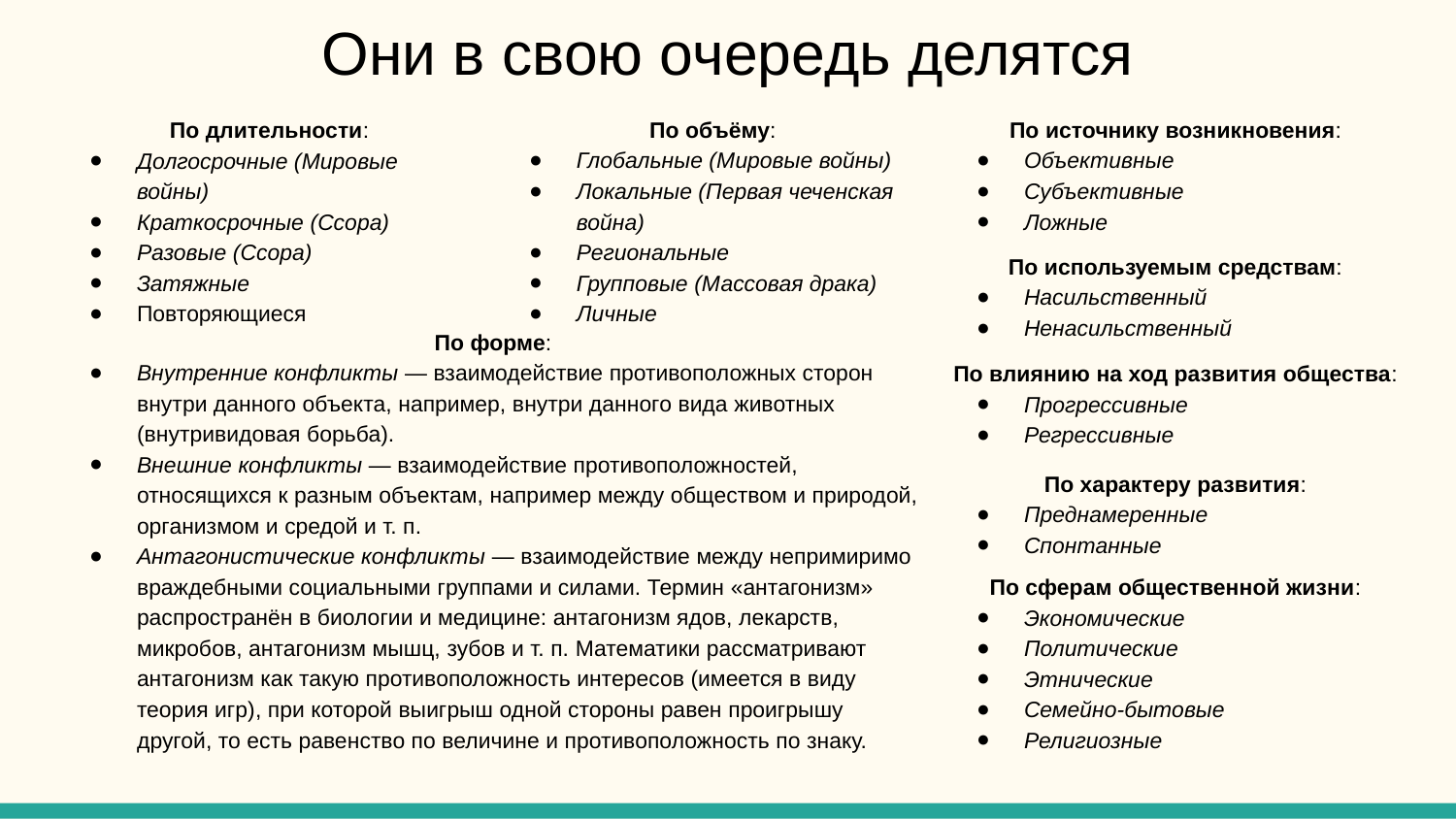

# Они в свою очередь делятся
По длительности:
Долгосрочные (Мировые войны)
Краткосрочные (Ссора)
Разовые (Ссора)
Затяжные
Повторяющиеся
По объёму:
Глобальные (Мировые войны)
Локальные (Первая чеченская война)
Региональные
Групповые (Массовая драка)
Личные
По источнику возникновения:
Объективные
Субъективные
Ложные
По используемым средствам:
Насильственный
Ненасильственный
По форме:
Внутренние конфликты — взаимодействие противоположных сторон внутри данного объекта, например, внутри данного вида животных (внутривидовая борьба).
Внешние конфликты — взаимодействие противоположностей, относящихся к разным объектам, например между обществом и природой, организмом и средой и т. п.
Антагонистические конфликты — взаимодействие между непримиримо враждебными социальными группами и силами. Термин «антагонизм» распространён в биологии и медицине: антагонизм ядов, лекарств, микробов, антагонизм мышц, зубов и т. п. Математики рассматривают антагонизм как такую противоположность интересов (имеется в виду теория игр), при которой выигрыш одной стороны равен проигрышу другой, то есть равенство по величине и противоположность по знаку.
По влиянию на ход развития общества:
Прогрессивные
Регрессивные
По характеру развития:
Преднамеренные
Спонтанные
По сферам общественной жизни:
Экономические
Политические
Этнические
Семейно-бытовые
Религиозные